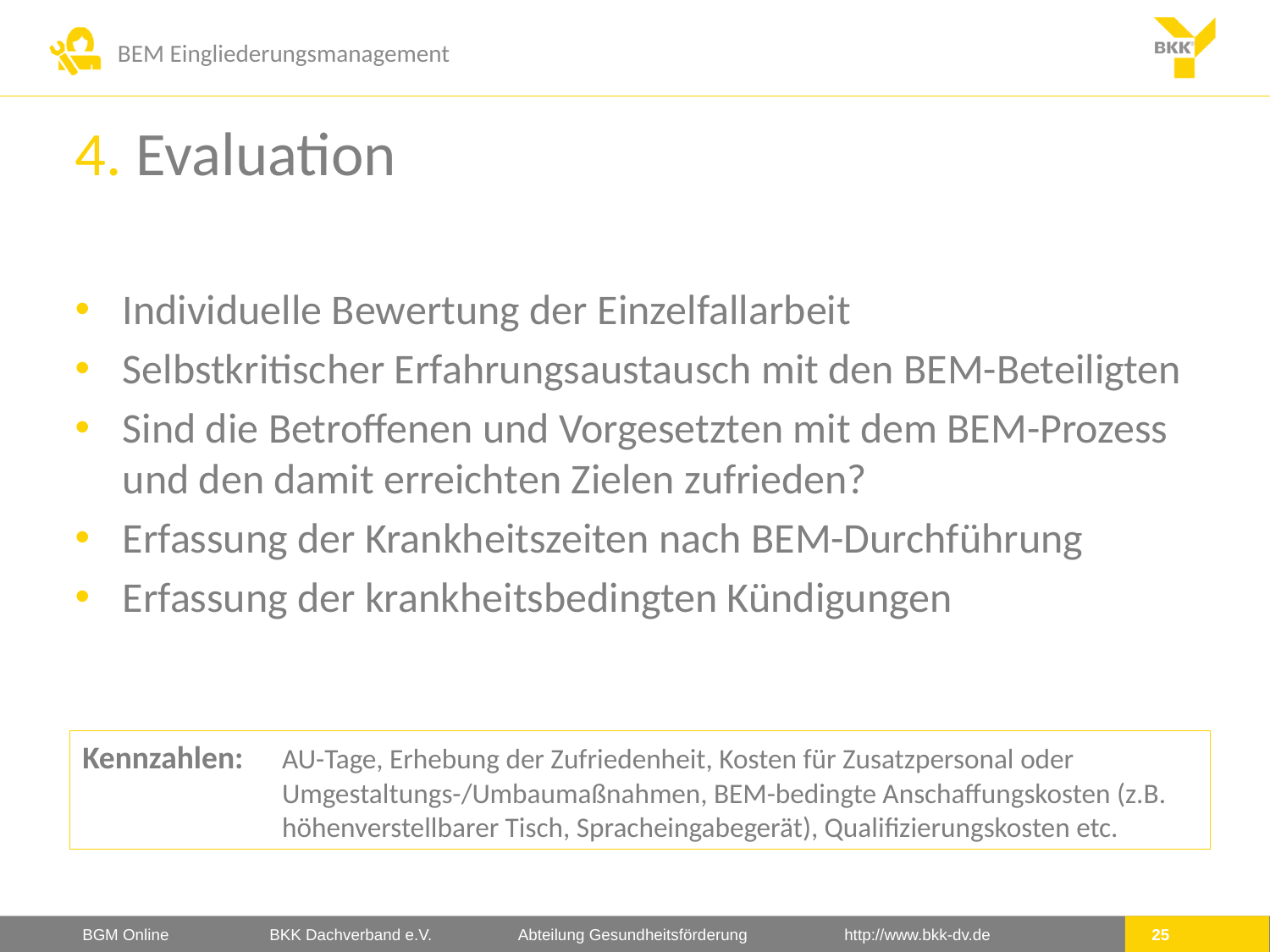

4. Evaluation
Individuelle Bewertung der Einzelfallarbeit
Selbstkritischer Erfahrungsaustausch mit den BEM-Beteiligten
Sind die Betroffenen und Vorgesetzten mit dem BEM-Prozess und den damit erreichten Zielen zufrieden?
Erfassung der Krankheitszeiten nach BEM-Durchführung
Erfassung der krankheitsbedingten Kündigungen
Kennzahlen:	AU-Tage, Erhebung der Zufriedenheit, Kosten für Zusatzpersonal oder Umgestaltungs-/Umbaumaßnahmen, BEM-bedingte Anschaffungskosten (z.B. höhenverstellbarer Tisch, Spracheingabegerät), Qualifizierungskosten etc.